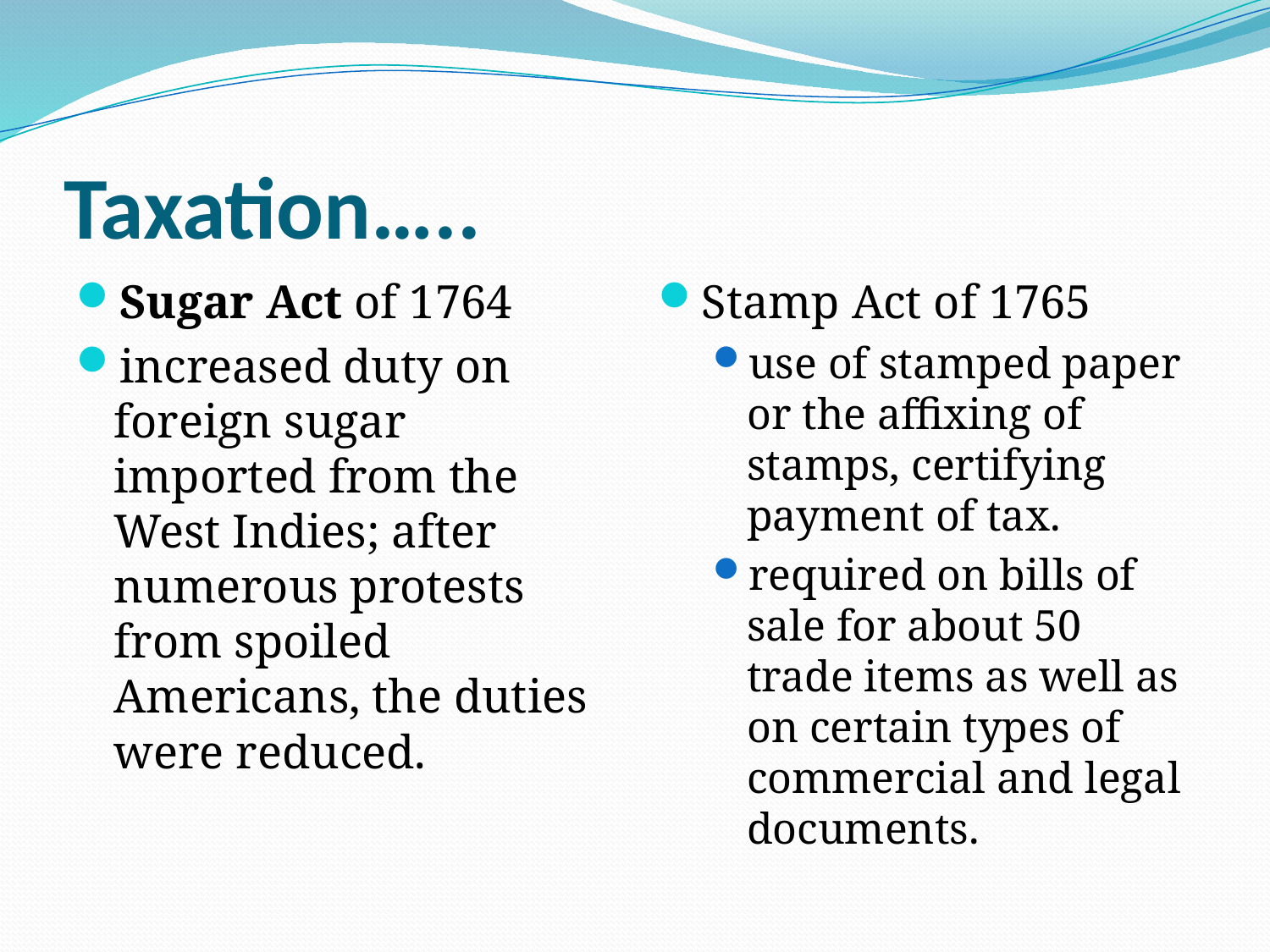

# Taxation…..
Sugar Act of 1764
increased duty on foreign sugar imported from the West Indies; after numerous protests from spoiled Americans, the duties were reduced.
Stamp Act of 1765
use of stamped paper or the affixing of stamps, certifying payment of tax.
required on bills of sale for about 50 trade items as well as on certain types of commercial and legal documents.